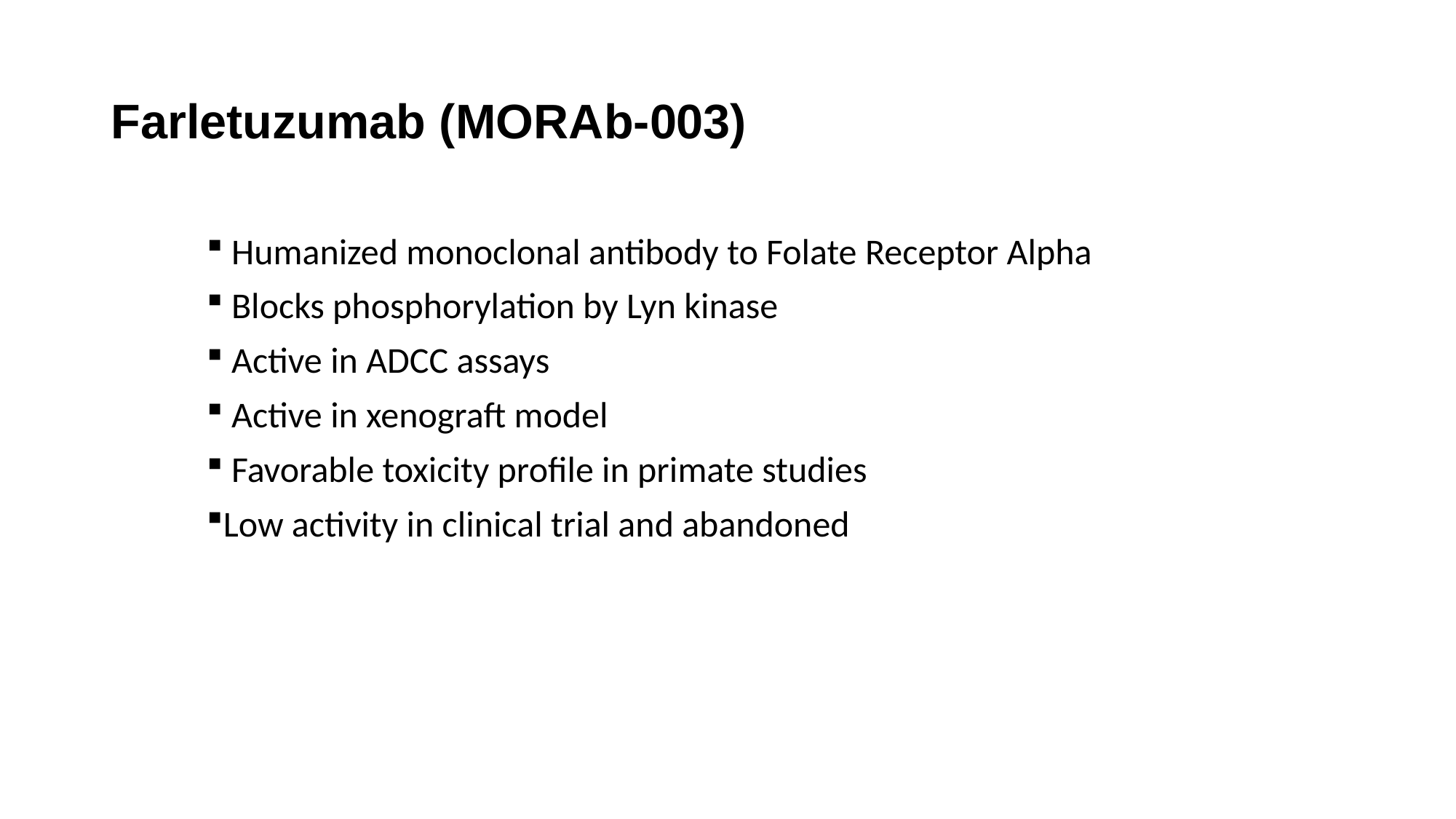

Farletuzumab (MORAb-003)
 Humanized monoclonal antibody to Folate Receptor Alpha
 Blocks phosphorylation by Lyn kinase
 Active in ADCC assays
 Active in xenograft model
 Favorable toxicity profile in primate studies
Low activity in clinical trial and abandoned